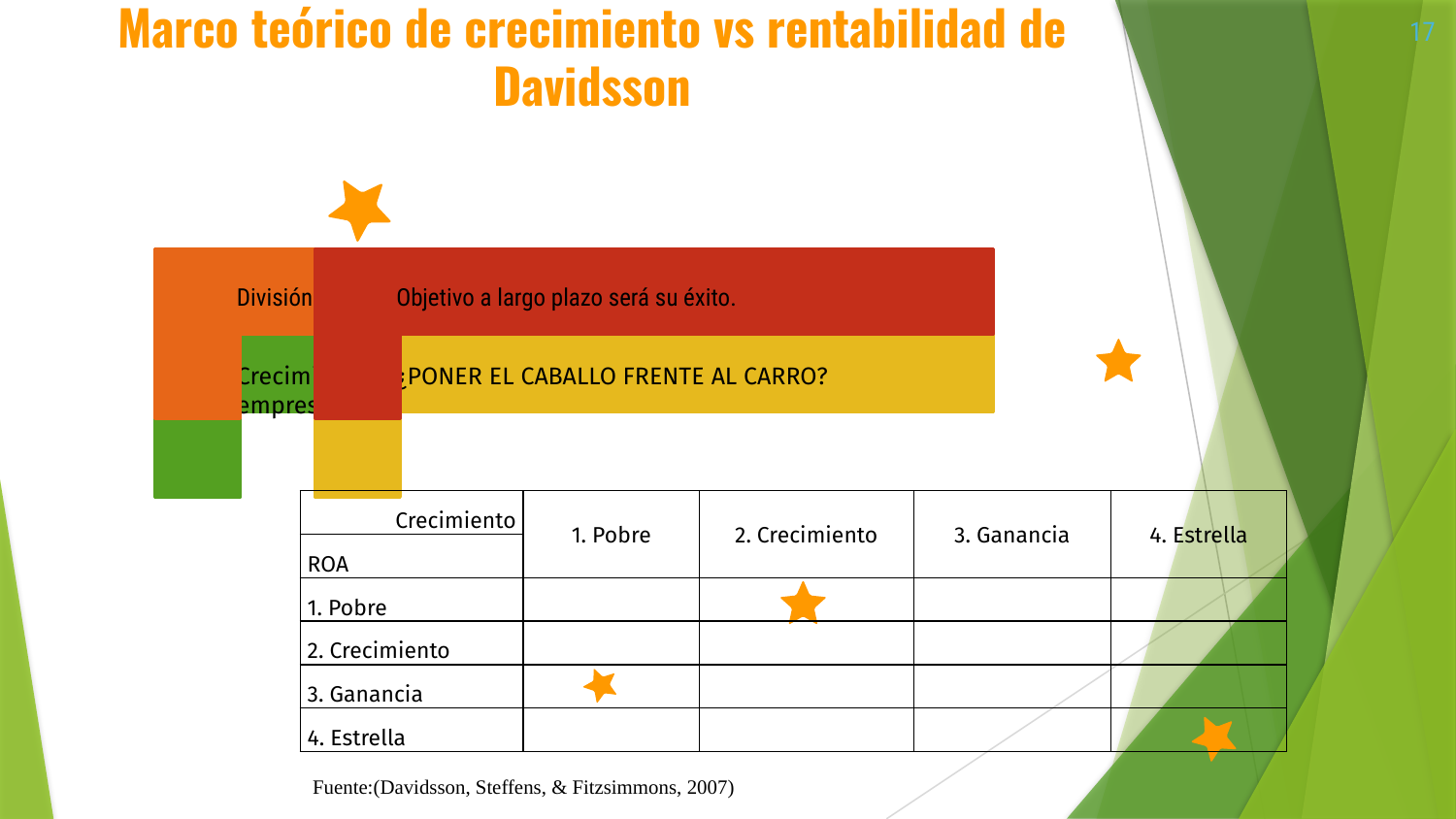

Marco teórico de crecimiento vs rentabilidad de Davidsson
17
División de empresas.
Objetivo a largo plazo será su éxito.

| Crecimiento | 1. Pobre | 2. Crecimiento | 3. Ganancia | 4. Estrella |
| --- | --- | --- | --- | --- |
| ROA |  |  |  |  |
| 1. Pobre |  |  |  |  |
| 2. Crecimiento |  |  |  |  |
| 3. Ganancia |  |  |  |  |
| 4. Estrella |  |  |  |  |

Fuente:(Davidsson, Steffens, & Fitzsimmons, 2007)